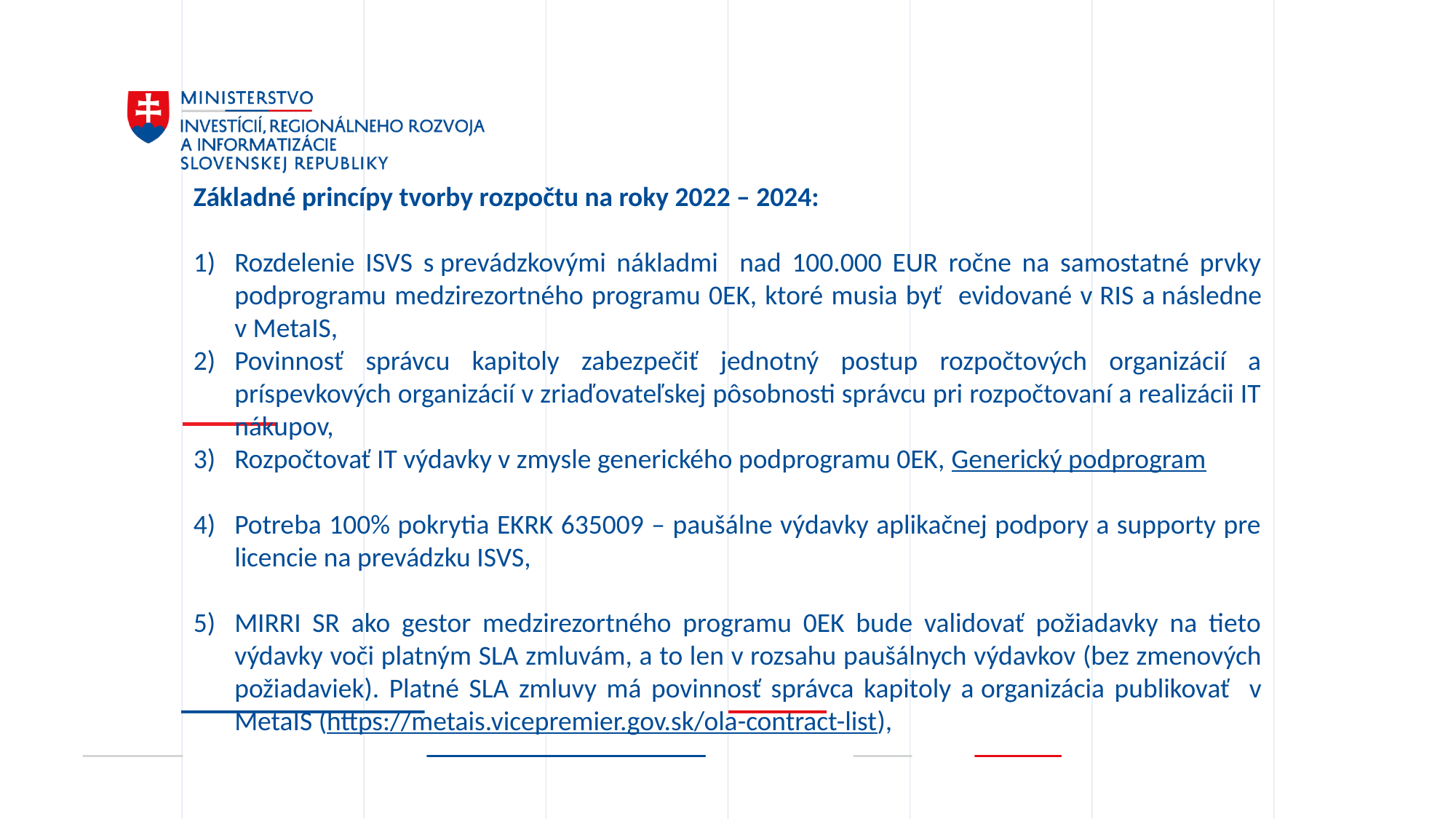

Základné princípy tvorby rozpočtu na roky 2022 – 2024:

Rozdelenie ISVS s prevádzkovými nákladmi  nad 100.000 EUR ročne na samostatné prvky podprogramu medzirezortného programu 0EK, ktoré musia byť  evidované v RIS a následne v MetaIS,
Povinnosť správcu kapitoly zabezpečiť jednotný postup rozpočtových organizácií a príspevkových organizácií v zriaďovateľskej pôsobnosti správcu pri rozpočtovaní a realizácii IT nákupov,
Rozpočtovať IT výdavky v zmysle generického podprogramu 0EK, Generický podprogram

Potreba 100% pokrytia EKRK 635009 – paušálne výdavky aplikačnej podpory a supporty pre licencie na prevádzku ISVS,

MIRRI SR ako gestor medzirezortného programu 0EK bude validovať požiadavky na tieto výdavky voči platným SLA zmluvám, a to len v rozsahu paušálnych výdavkov (bez zmenových požiadaviek). Platné SLA zmluvy má povinnosť správca kapitoly a organizácia publikovať  v MetaIS (https://metais.vicepremier.gov.sk/ola-contract-list),